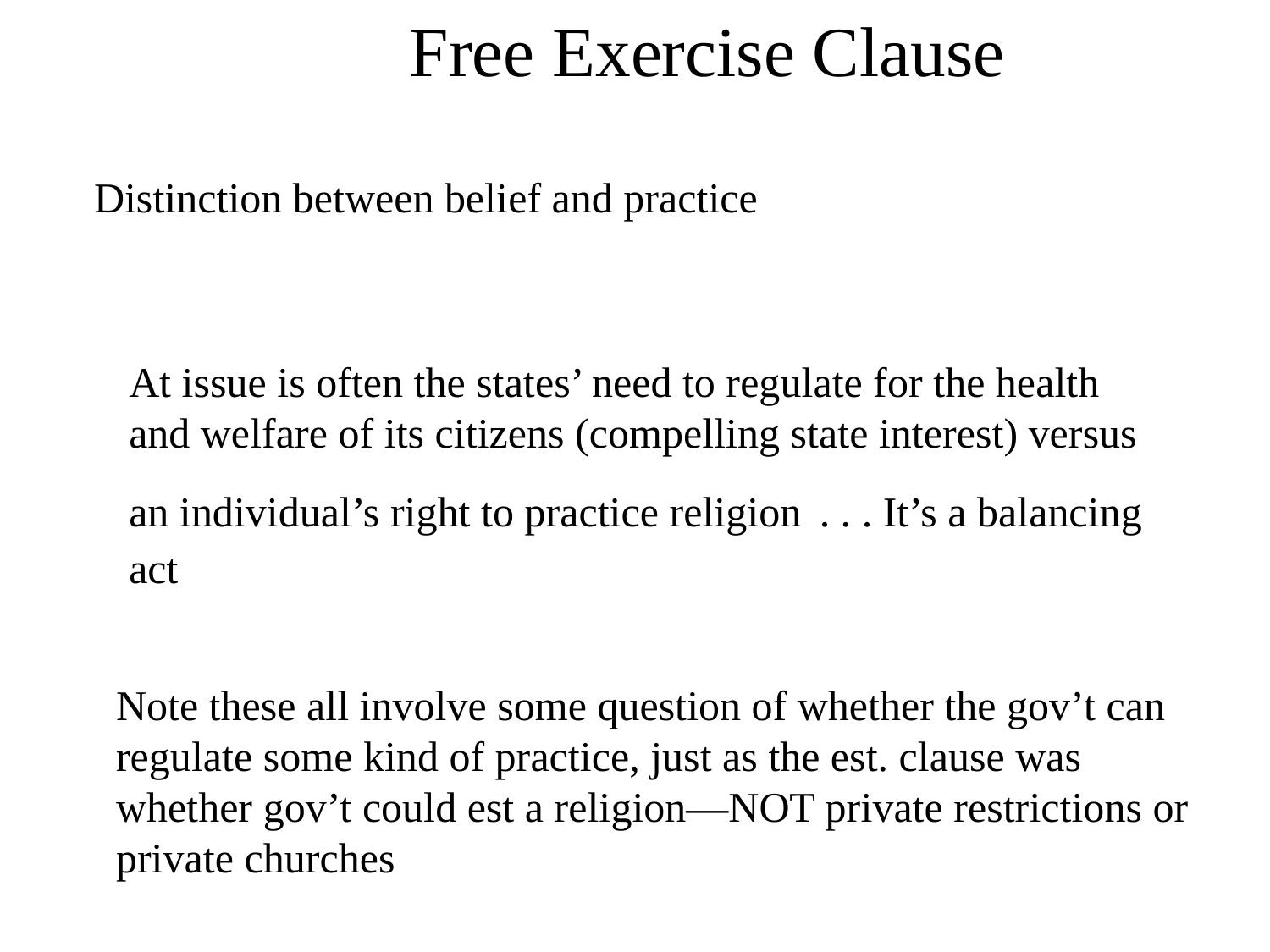

Free Exercise Clause
Distinction between belief and practice
At issue is often the states’ need to regulate for the health and welfare of its citizens (compelling state interest) versus an individual’s right to practice religion . . . It’s a balancing act
Note these all involve some question of whether the gov’t can regulate some kind of practice, just as the est. clause was whether gov’t could est a religion—NOT private restrictions or private churches